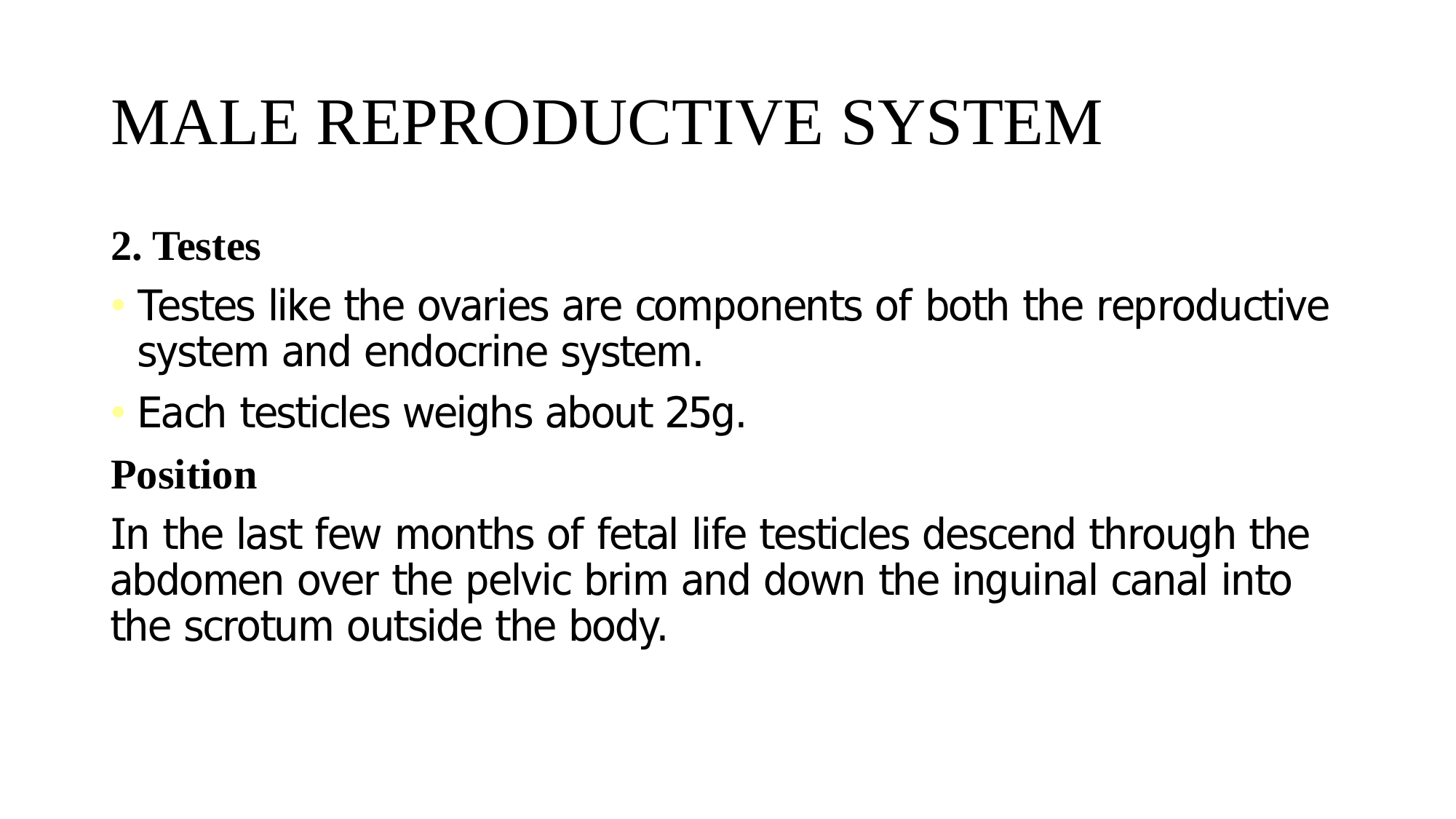

# MALE REPRODUCTIVE SYSTEM
2. Testes
Testes like the ovaries are components of both the reproductive system and endocrine system.
Each testicles weighs about 25g.
Position
In the last few months of fetal life testicles descend through the abdomen over the pelvic brim and down the inguinal canal into the scrotum outside the body.